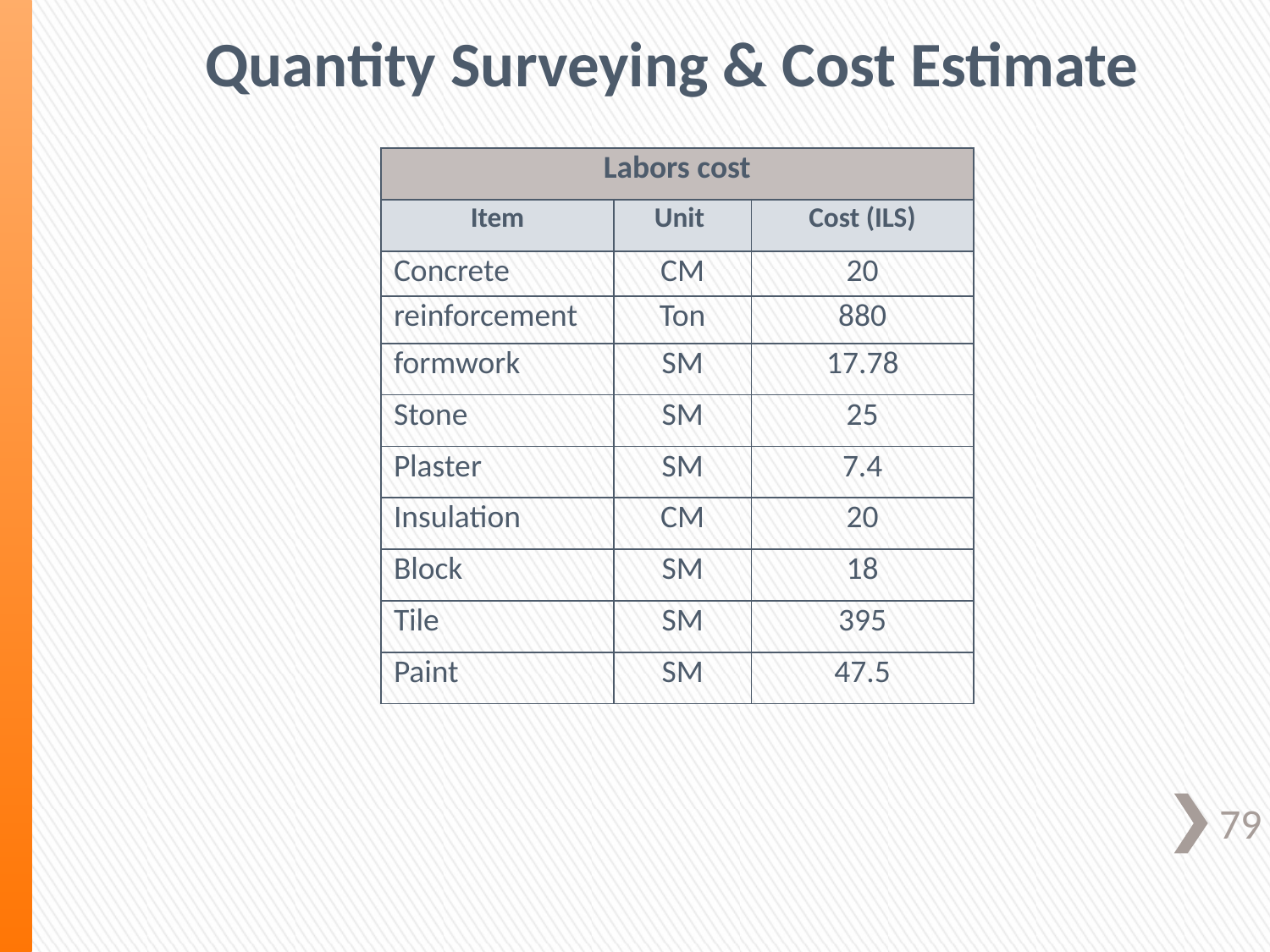

# Quantity Surveying & Cost Estimate
| Labors cost |  |  |
| --- | --- | --- |
| Item | Unit | Cost (ILS) |
| Concrete | CM | 20 |
| reinforcement | Ton | 880 |
| formwork | SM | 17.78 |
| Stone | SM | 25 |
| Plaster | SM | 7.4 |
| Insulation | CM | 20 |
| Block | SM | 18 |
| Tile | SM | 395 |
| Paint | SM | 47.5 |
79